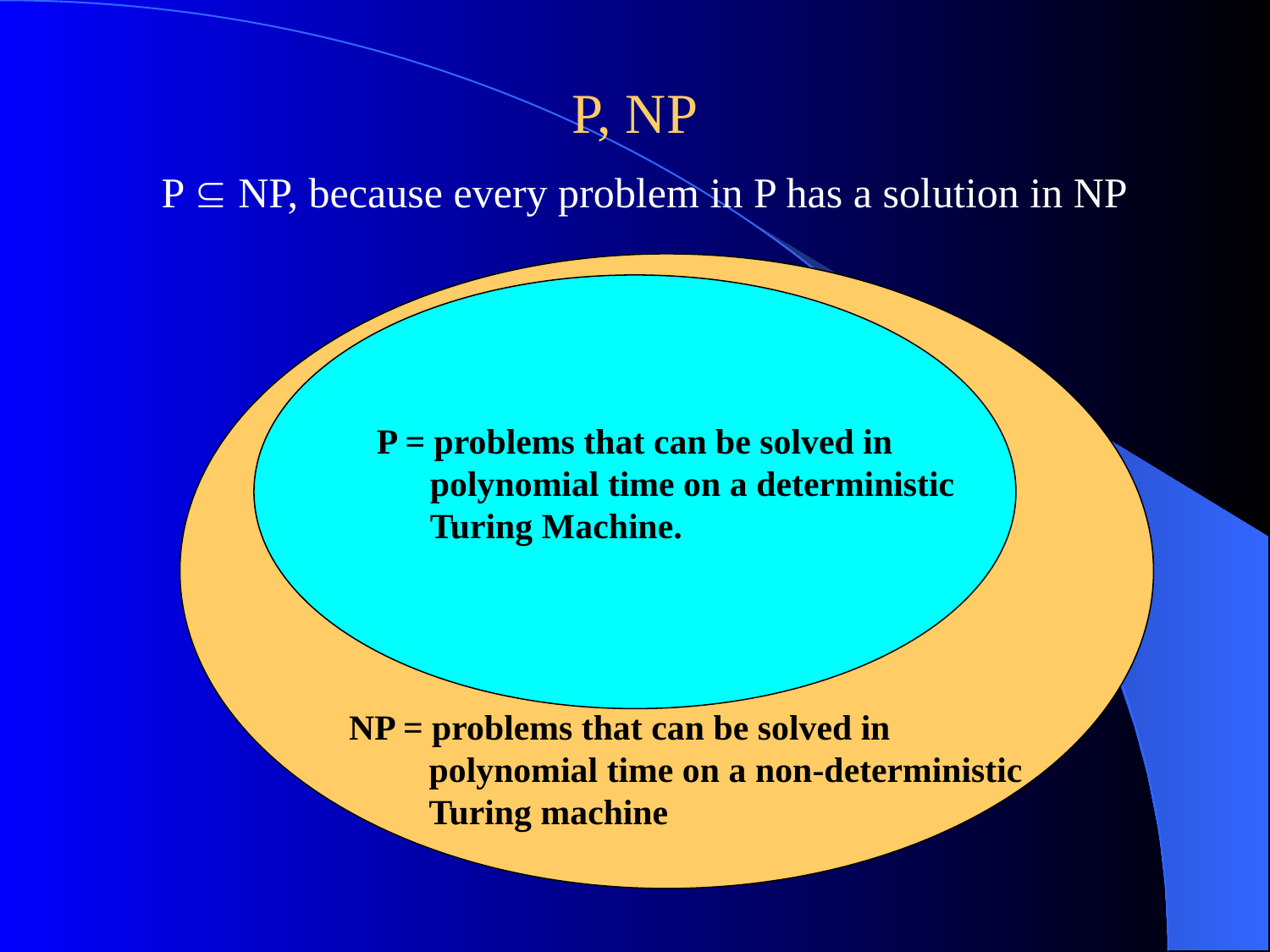

# P, NP
P ⊆ NP, because every problem in P has a solution in NP

P = problems that can be solved in
      polynomial time on a deterministic
      Turing Machine.
NP = problems that can be solved in
         polynomial time on a non-deterministic
         Turing machine